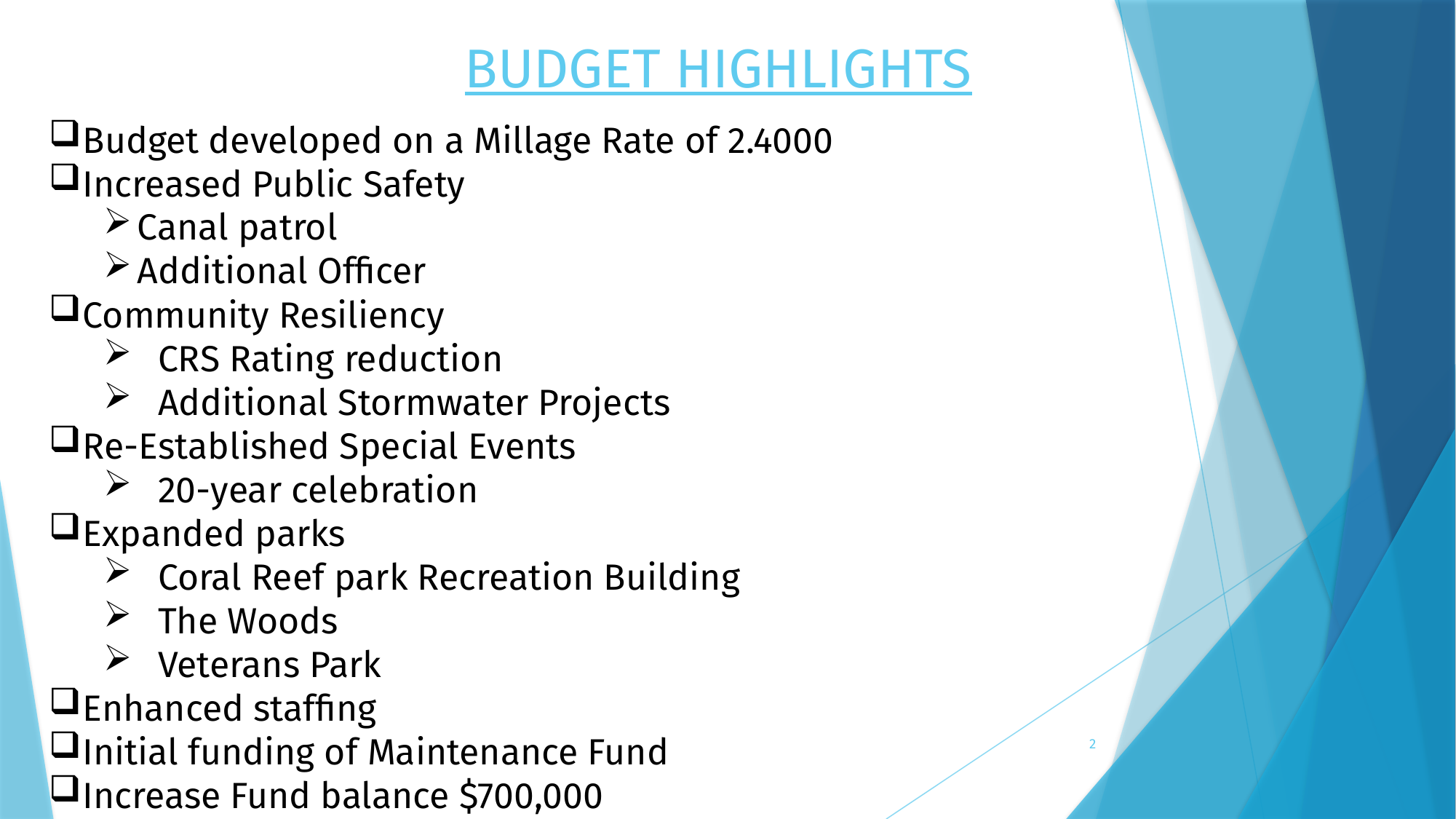

# BUDGET HIGHLIGHTS
Budget developed on a Millage Rate of 2.4000
Increased Public Safety
Canal patrol
Additional Officer
Community Resiliency
CRS Rating reduction
Additional Stormwater Projects
Re-Established Special Events
20-year celebration
Expanded parks
Coral Reef park Recreation Building
The Woods
Veterans Park
Enhanced staffing
Initial funding of Maintenance Fund
Increase Fund balance $700,000

2